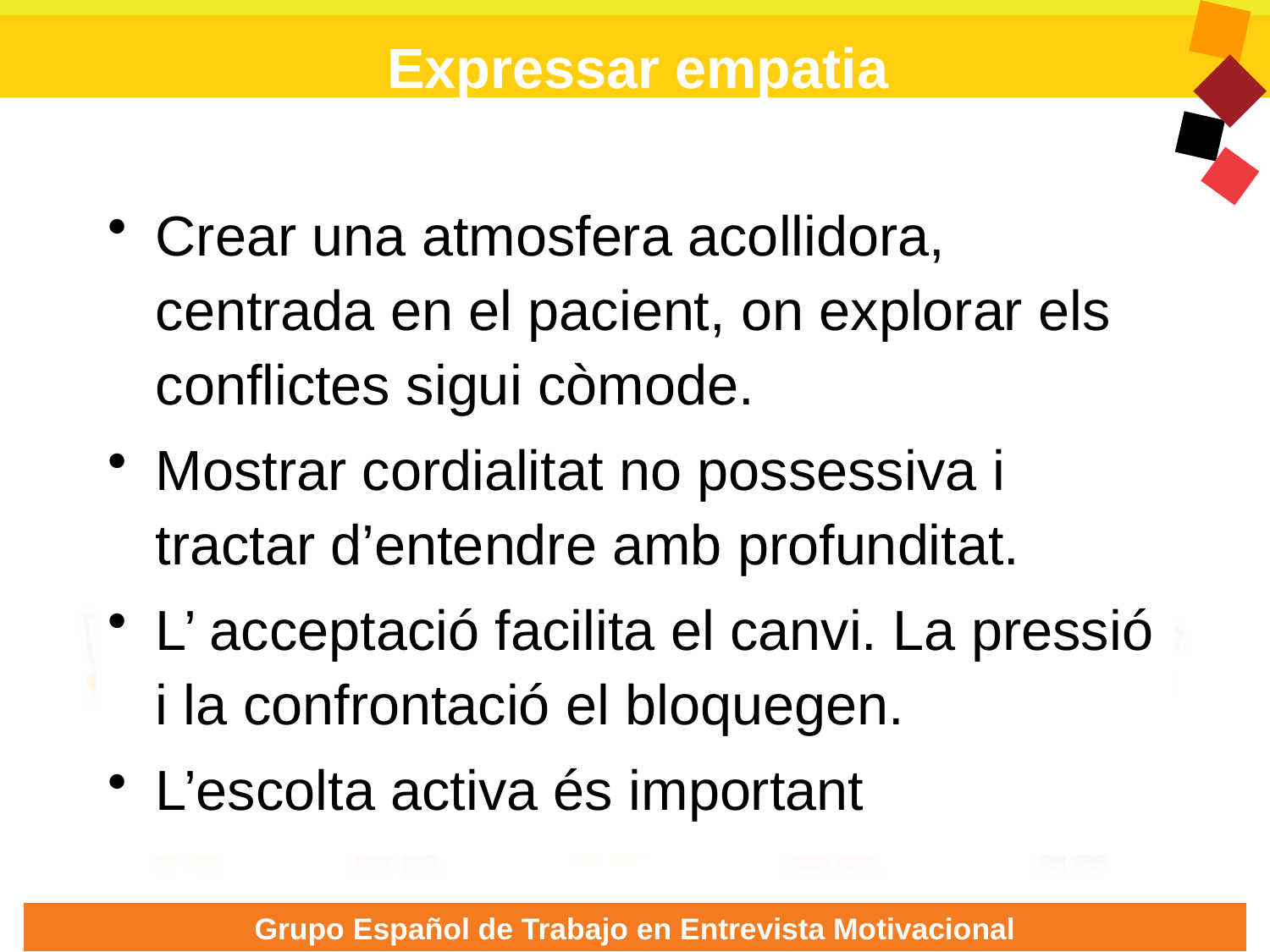

# Expressar empatia
Crear una atmosfera acollidora, centrada en el pacient, on explorar els conflictes sigui còmode.
Mostrar cordialitat no possessiva i  tractar d’entendre amb profunditat.
L’ acceptació facilita el canvi. La pressió i la confrontació el bloquegen.
L’escolta activa és important